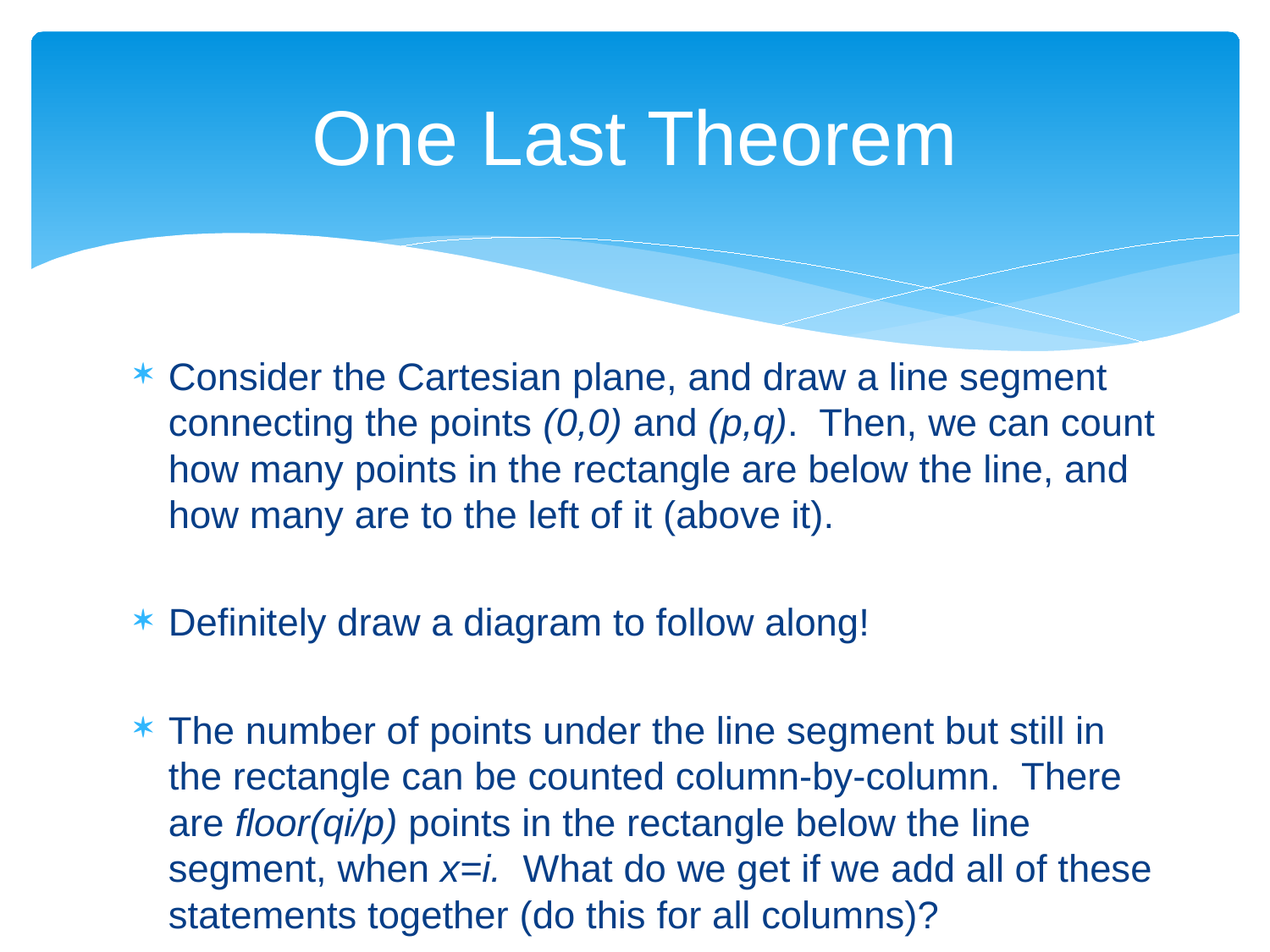

# One Last Theorem
Consider the Cartesian plane, and draw a line segment connecting the points (0,0) and (p,q).  Then, we can count how many points in the rectangle are below the line, and how many are to the left of it (above it).

Definitely draw a diagram to follow along!

The number of points under the line segment but still in the rectangle can be counted column-by-column.  There are floor(qi/p) points in the rectangle below the line segment, when x=i.  What do we get if we add all of these statements together (do this for all columns)?